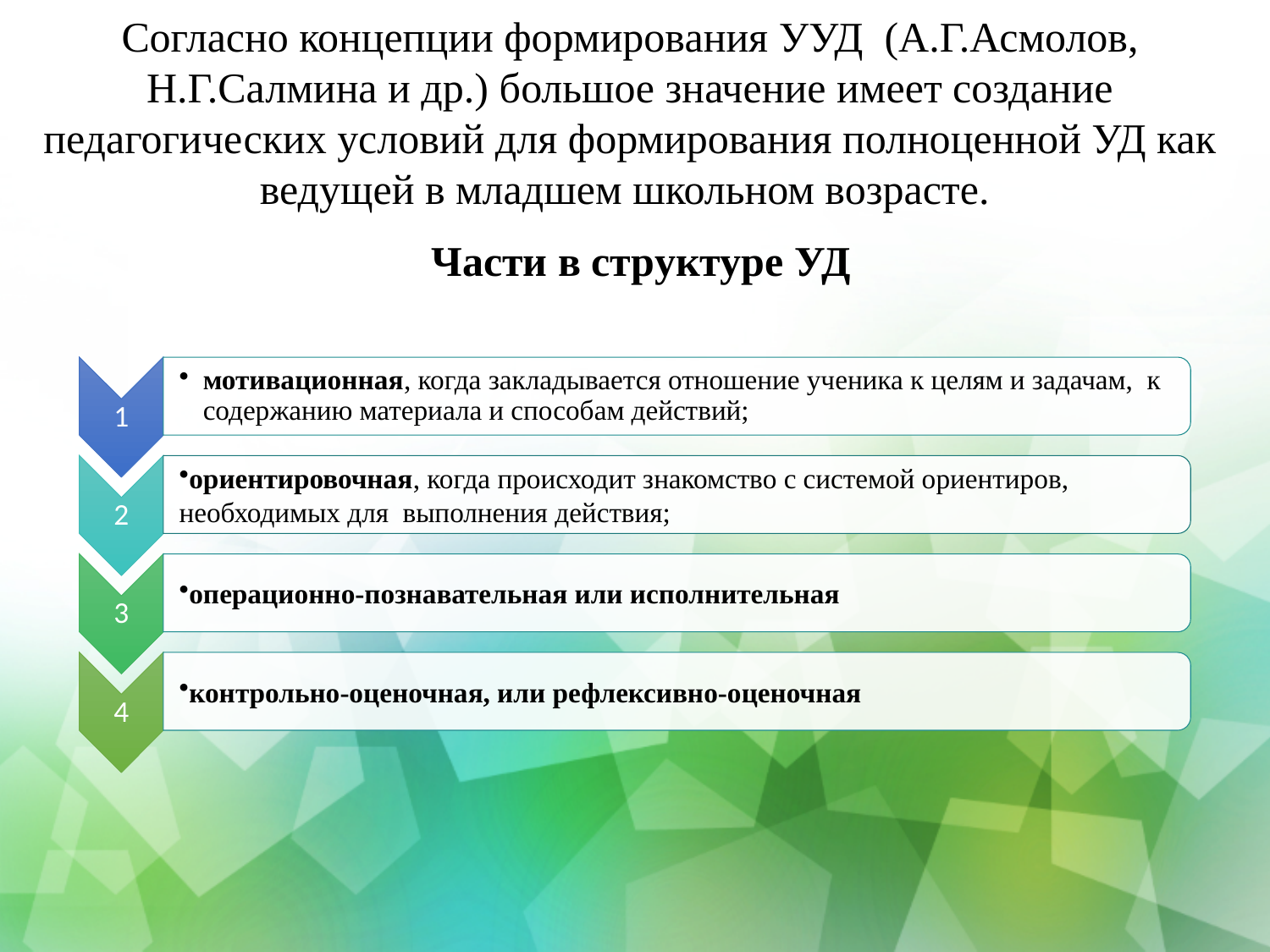

Согласно концепции формирования УУД  (А.Г.Асмолов, Н.Г.Салмина и др.) большое значение имеет создание педагогических условий для формирования полноценной УД как ведущей в младшем школьном возрасте.
Части в структуре УД
1
мотивационная, когда закладывается отношение ученика к целям и задачам,  к содержанию материала и способам действий;
2
ориентировочная, когда происходит знакомство с системой ориентиров, необходимых для  выполнения действия;
3
операционно-познавательная или исполнительная
4
контрольно-оценочная, или рефлексивно-оценочная